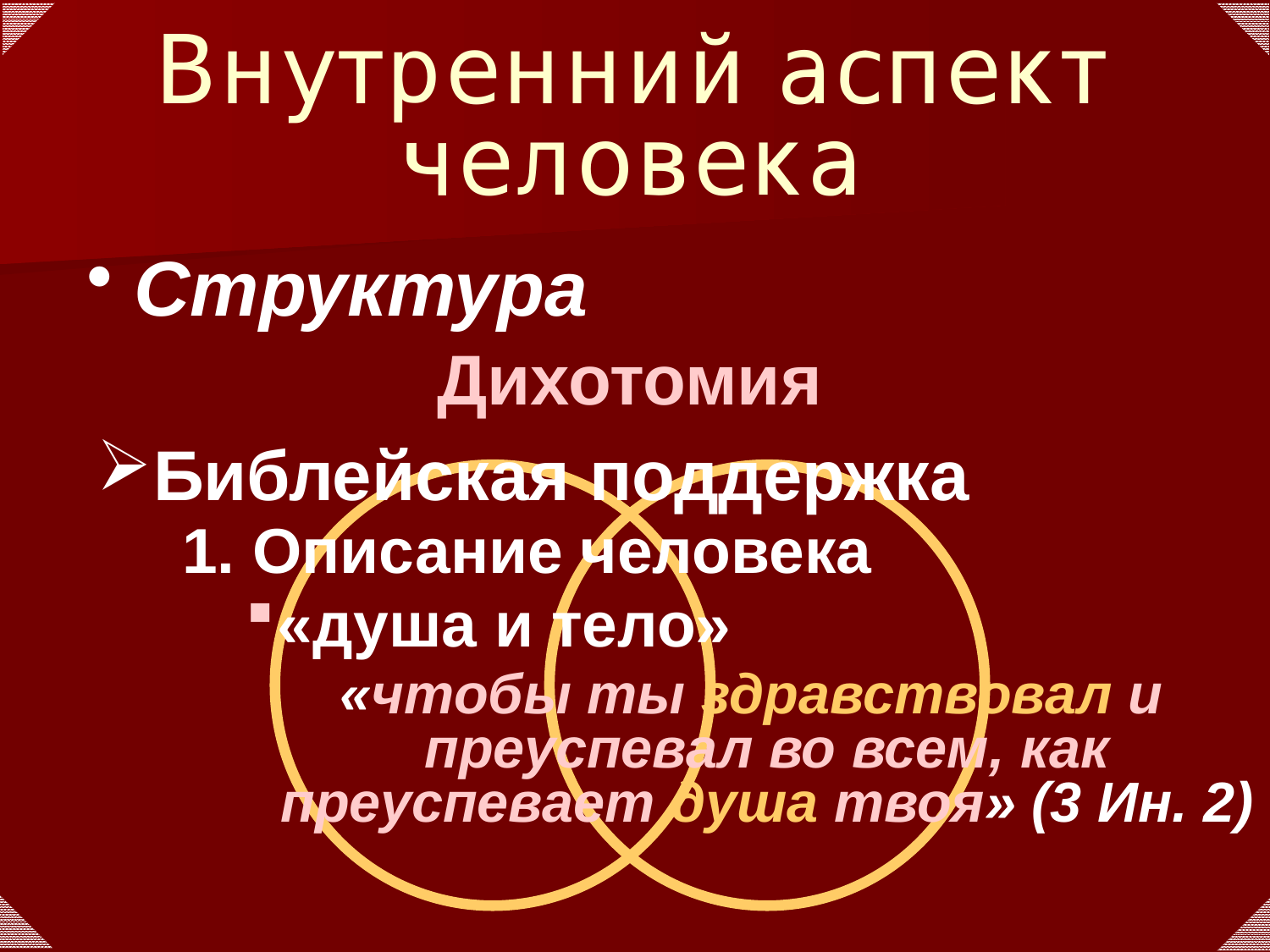

# Внутренний аспект человека
Структура
Дихотомия
Библейская поддержка

1. Описание человека
«душа и тело»
«чтобы ты здравствовал и преуспевал во всем, как преуспевает душа твоя» (3 Ин. 2)